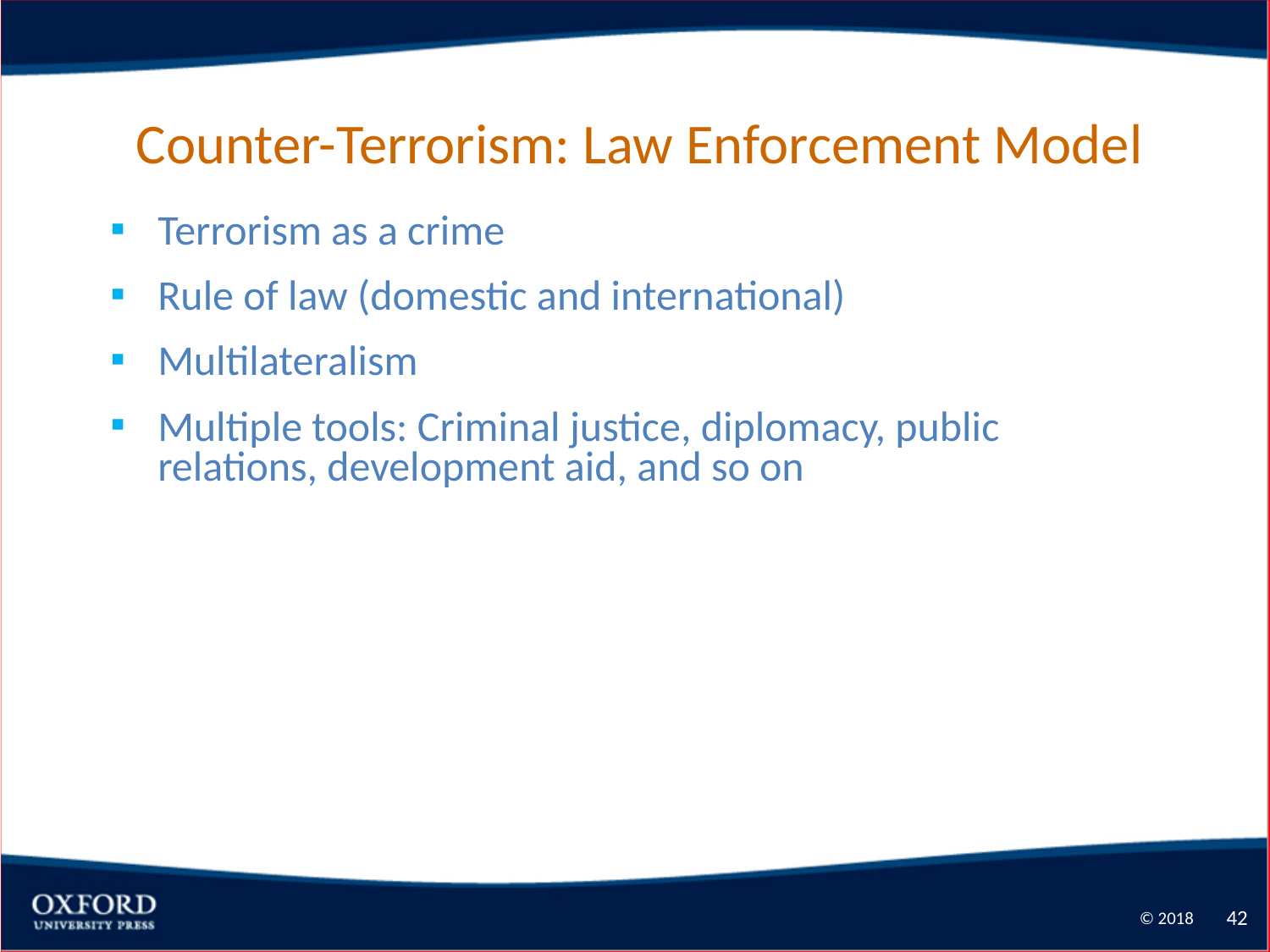

# Counter-Terrorism: Law Enforcement Model
Terrorism as a crime
Rule of law (domestic and international)
Multilateralism
Multiple tools: Criminal justice, diplomacy, public relations, development aid, and so on